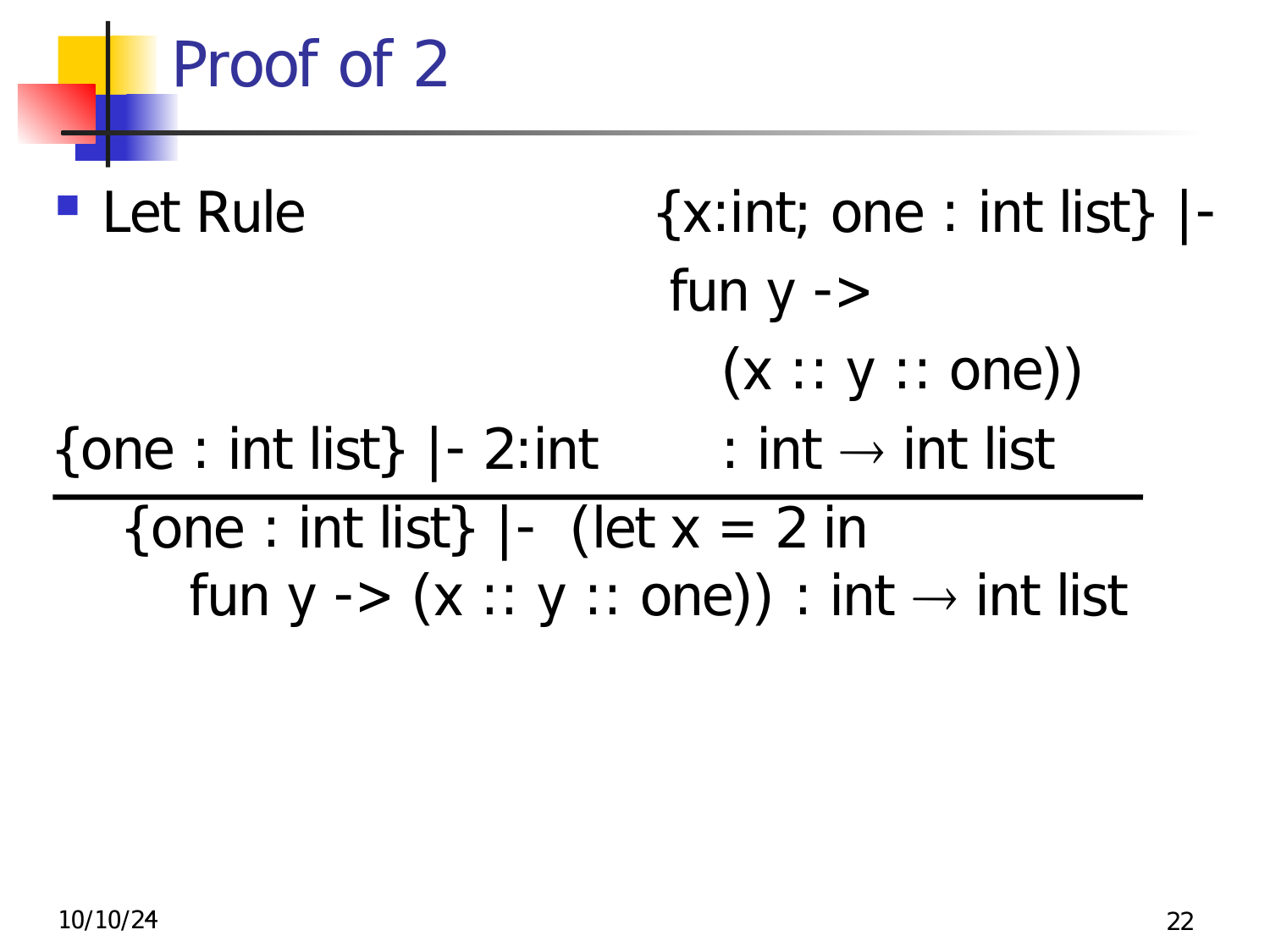

# Proof of 2
Let Rule                    {x:int; one : int list} |-
                                   fun y ->
                                      (x :: y :: one))
{one : int list} |- 2:int       : int → int list
    {one : int list} |-  (let x = 2 in
     fun y -> (x :: y :: one)) : int → int list

10/10/24
22